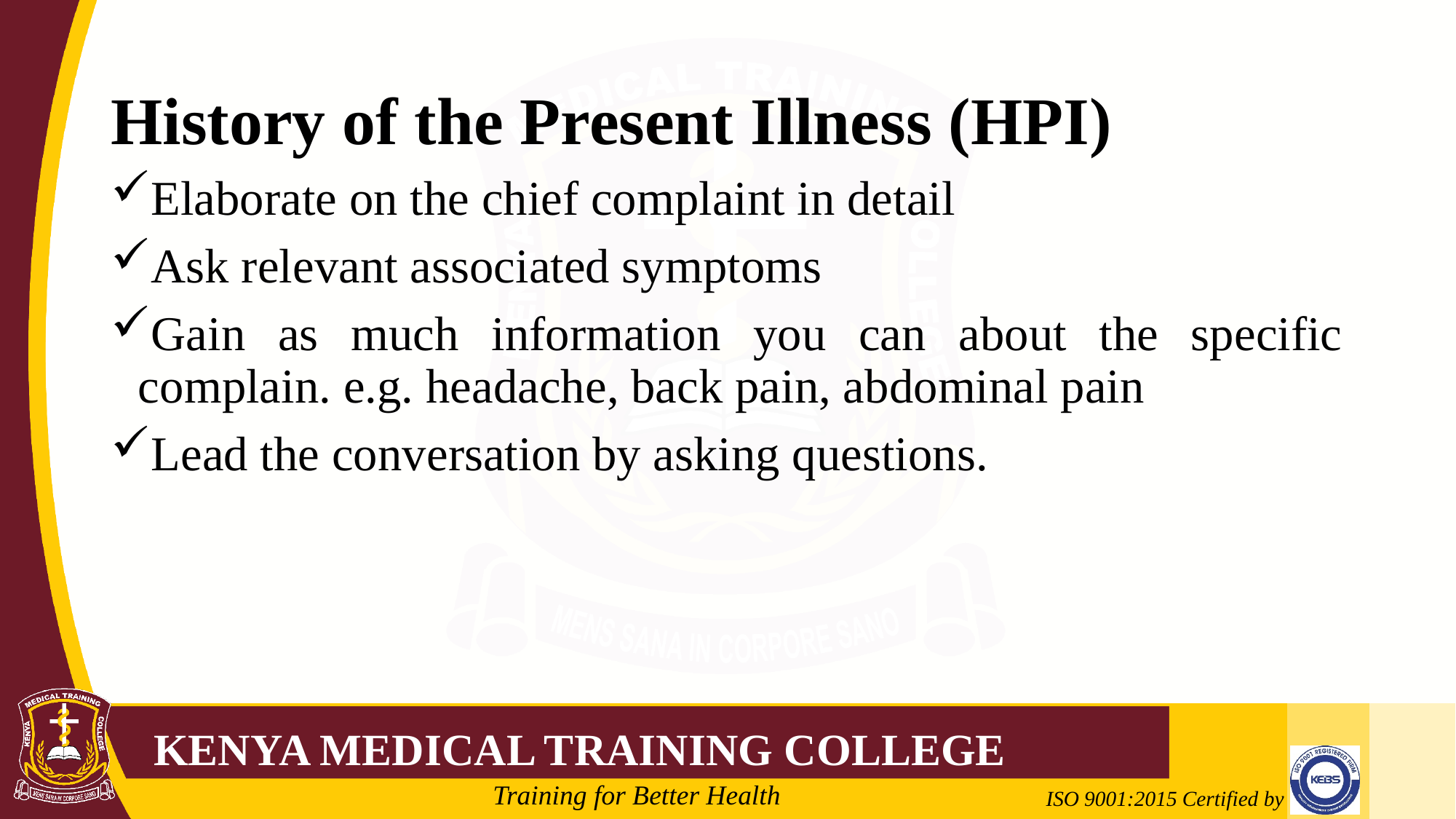

# History of the Present Illness (HPI)
Elaborate on the chief complaint in detail
Ask relevant associated symptoms
Gain as much information you can about the specific complain. e.g. headache, back pain, abdominal pain
Lead the conversation by asking questions.